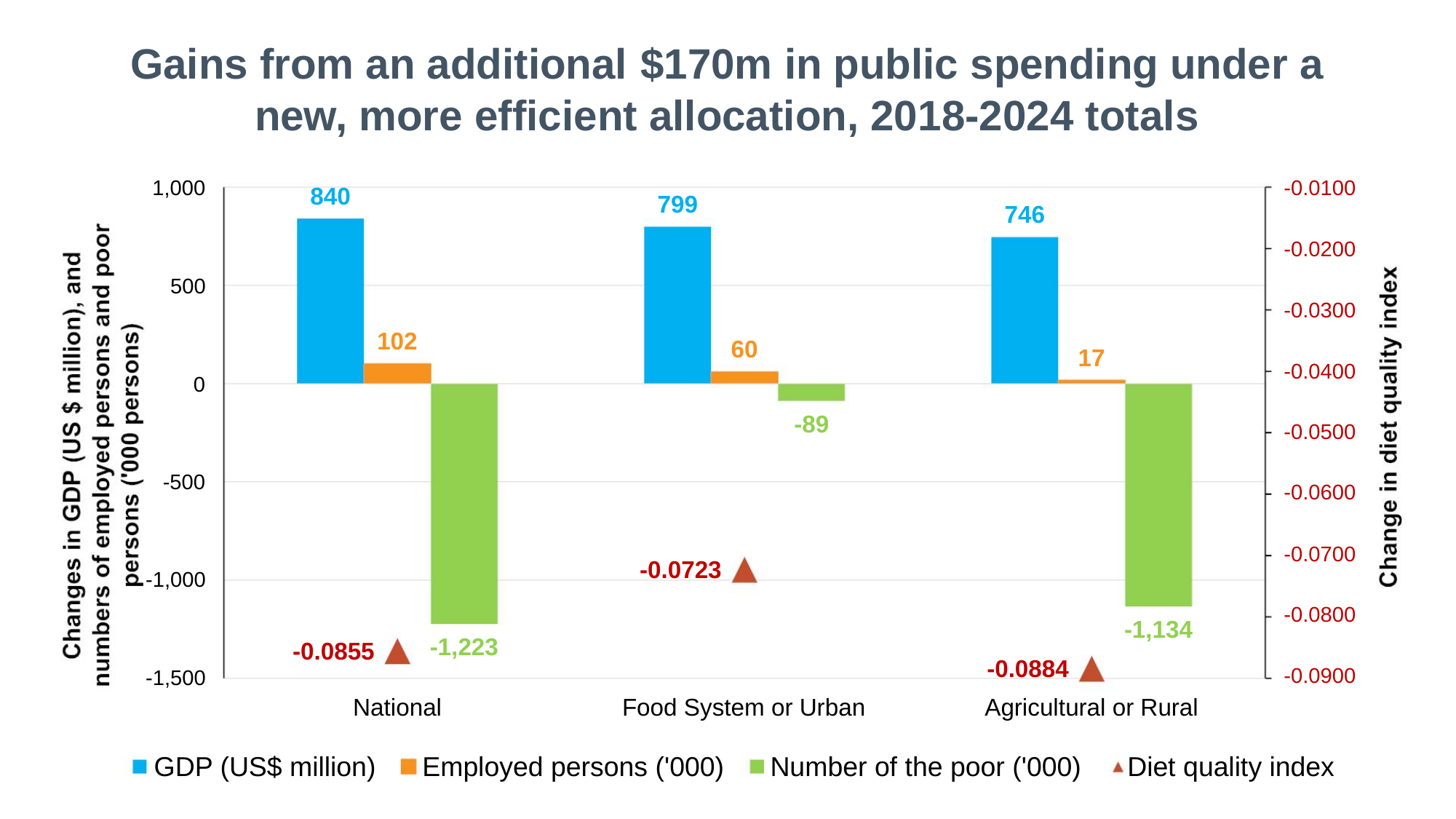

Gains from an additional $170m in public spending under a
new, more efficient allocation, 2018-2024 totals
1,000
-0.0100
840
799
746
-0.0200
-0.0300
-0.0400
-0.0500
-0.0600
-0.0700
-0.0800
-0.0900
500
102
60
17
0
-89
-500
-1,000
-1,500
-0.0723
-1,134
-1,223
-0.0855
-0.0884
National
Food System or Urban
Agricultural or Rural
GDP (US$ million) Employed persons ('000) Number of the poor ('000) Diet quality index